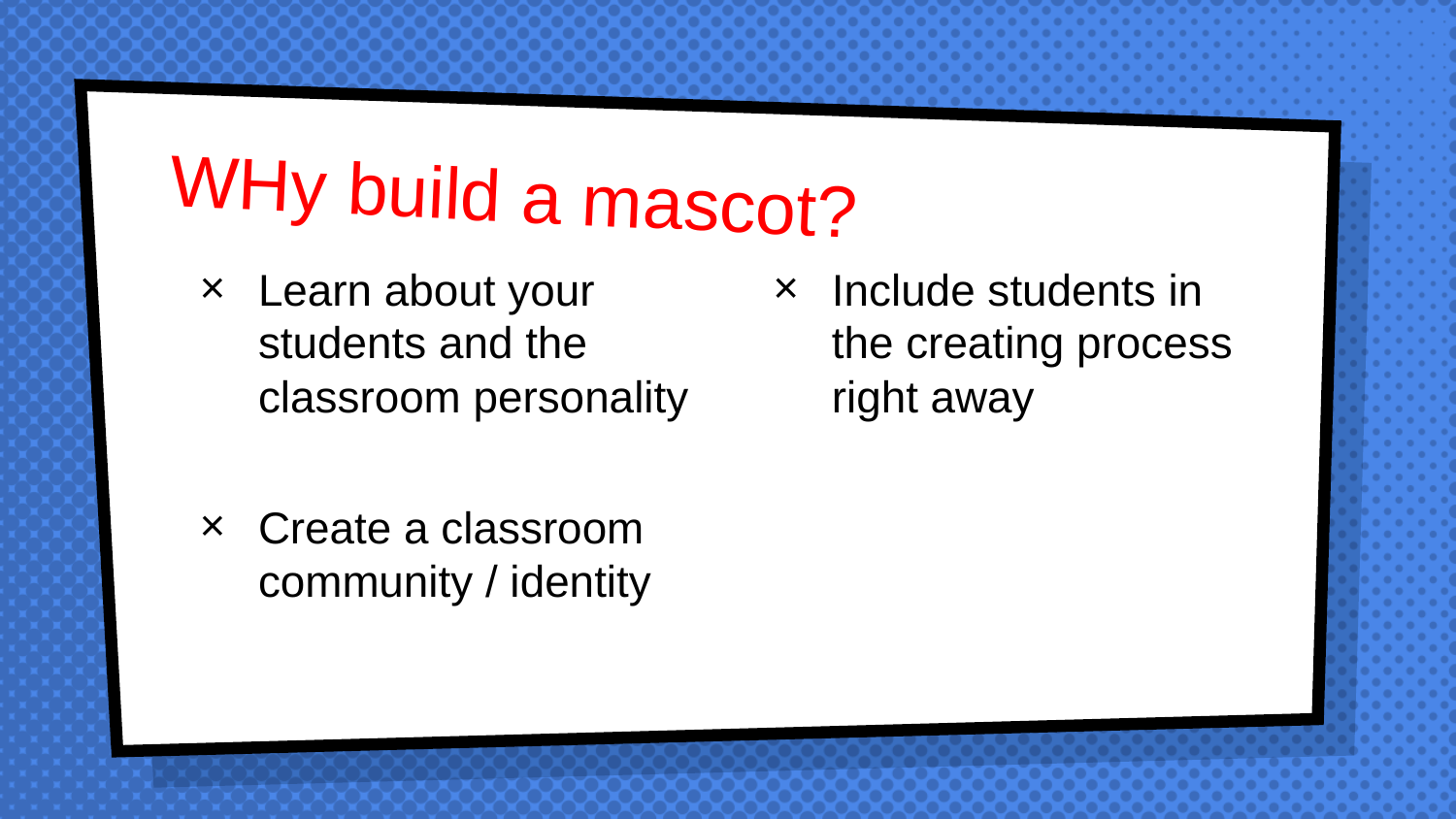

# WHy build a mascot?
Learn about your students and the classroom personality

Create a classroom community / identity
Include students in the creating process right away